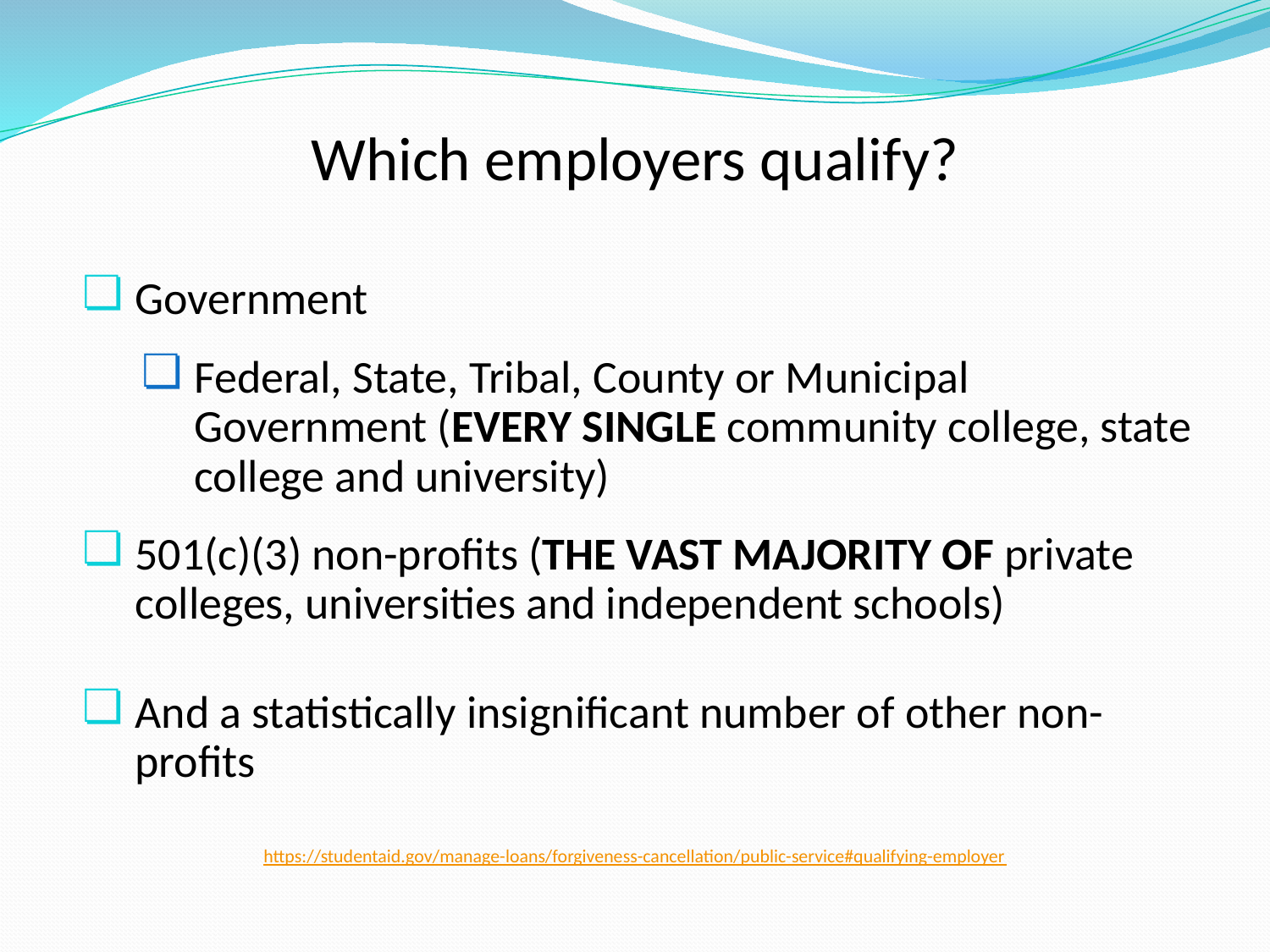

# Which employers qualify?
Government

Federal, State, Tribal, County or Municipal Government (EVERY SINGLE community college, state college and university)

501(c)(3) non-profits (THE VAST MAJORITY OF private colleges, universities and independent schools)

And a statistically insignificant number of other non-profits

https://studentaid.gov/manage-loans/forgiveness-cancellation/public-service#qualifying-employer